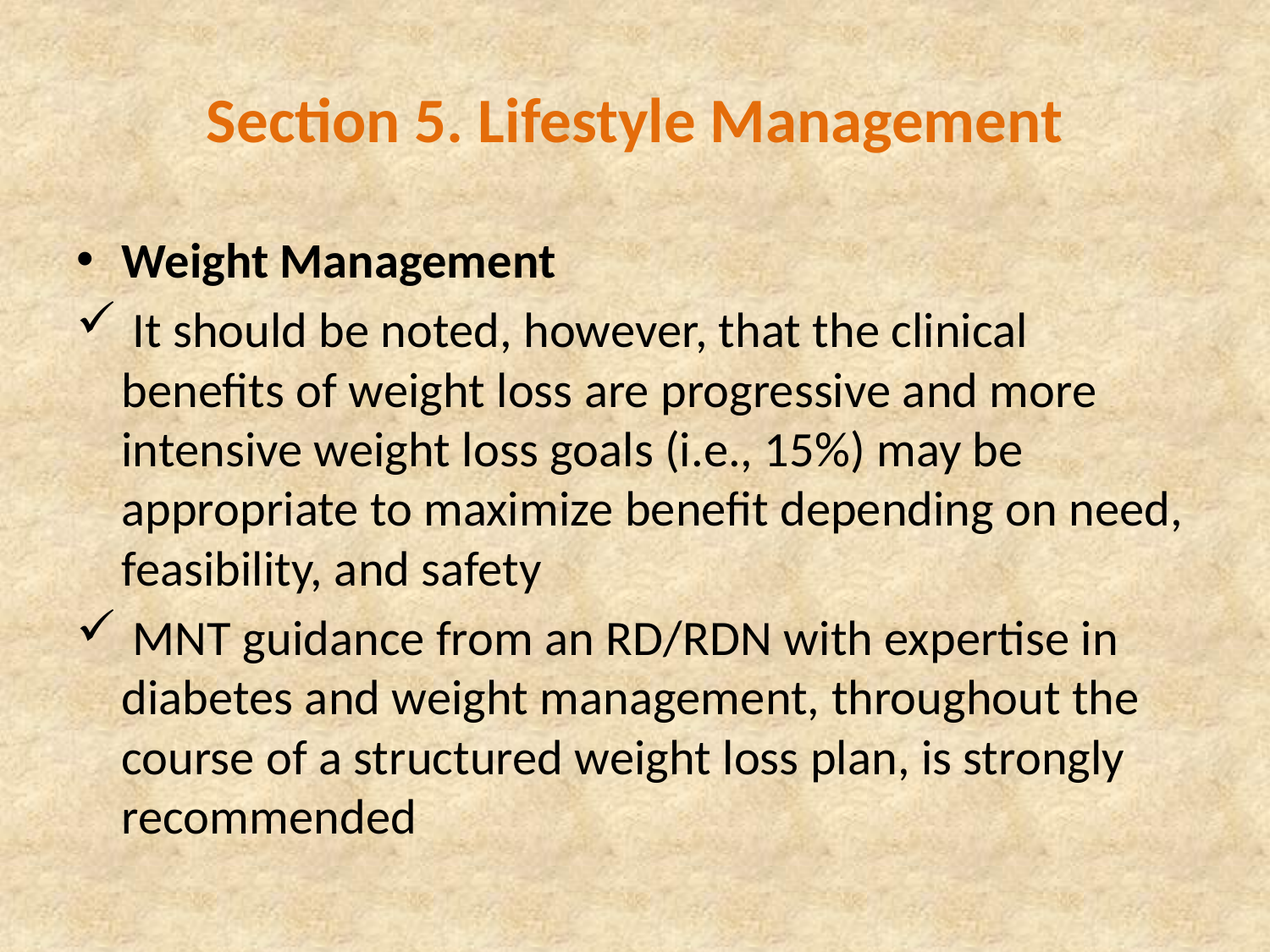

# Section 5. Lifestyle Management
Weight Management
 It should be noted, however, that the clinical benefits of weight loss are progressive and more intensive weight loss goals (i.e., 15%) may be appropriate to maximize benefit depending on need, feasibility, and safety
 MNT guidance from an RD/RDN with expertise in diabetes and weight management, throughout the course of a structured weight loss plan, is strongly recommended